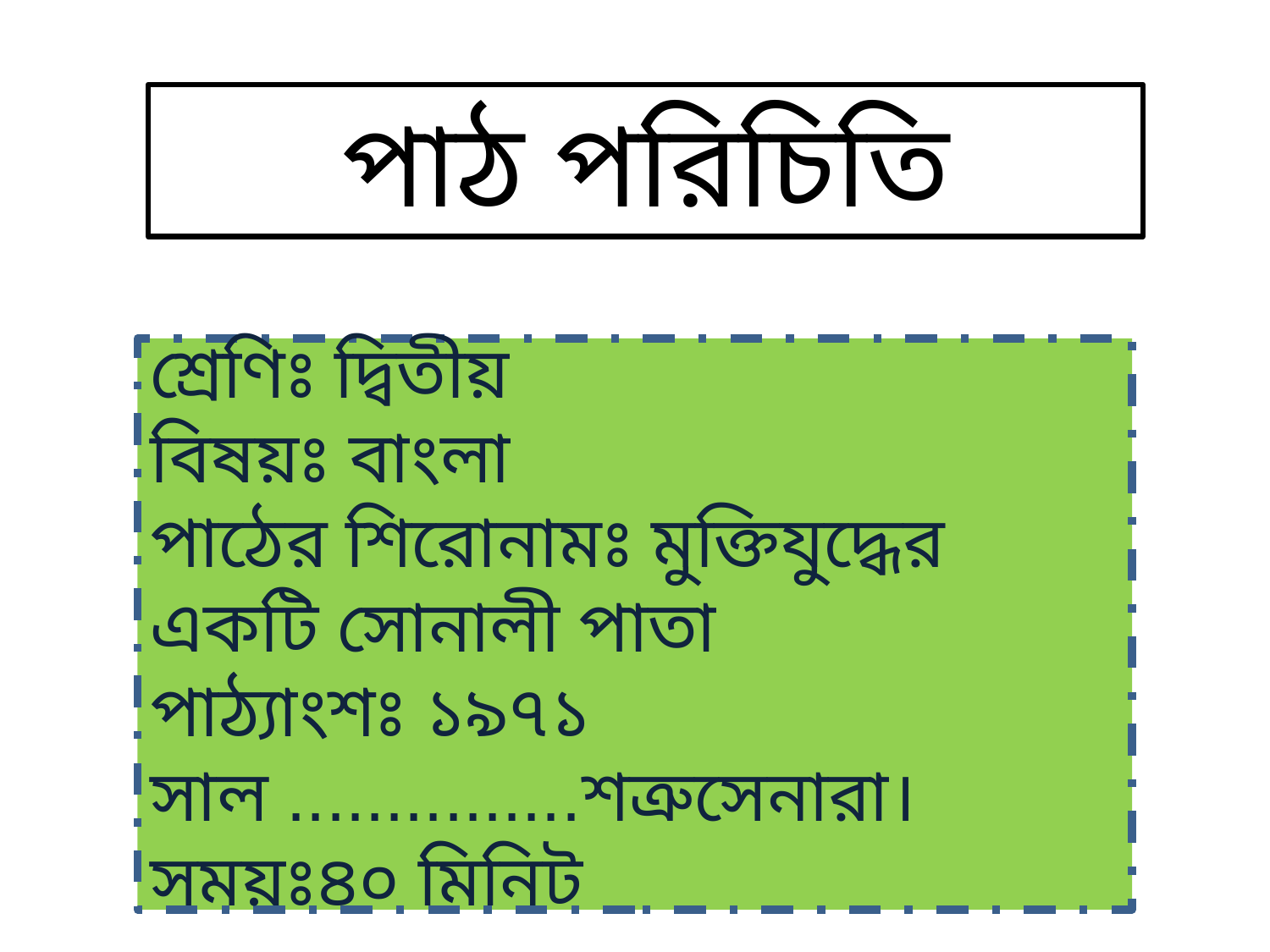

পাঠ পরিচিতি

শ্রেণিঃ দ্বিতীয়
বিষয়ঃ বাংলা
পাঠের শিরোনামঃ মুক্তিযুদ্ধের একটি সোনালী পাতা
পাঠ্যাংশঃ ১৯৭১ সাল ...............শত্রুসেনারা।
সময়ঃ৪০ মিনিট